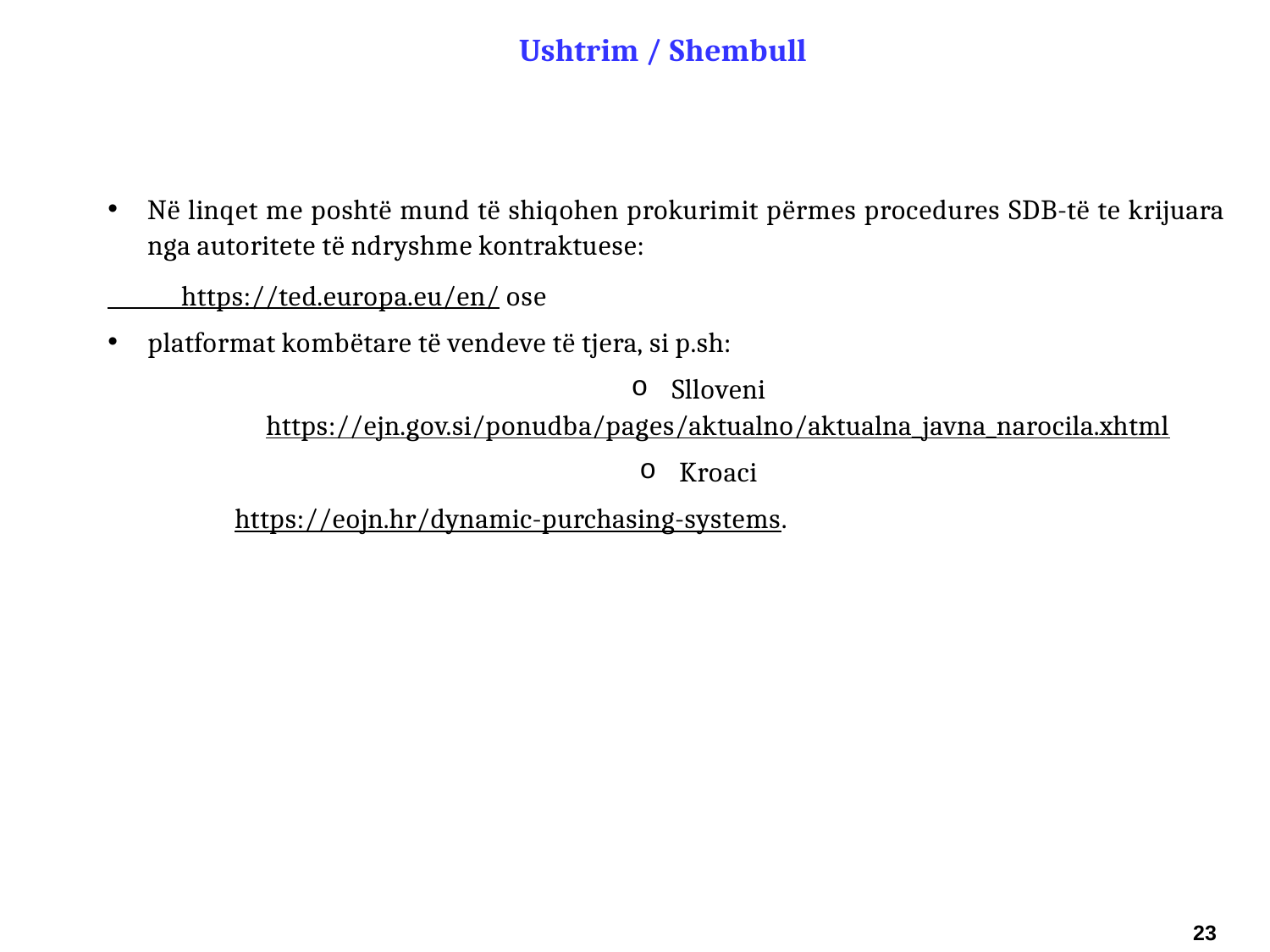

Ushtrim / Shembull

Në linqet me poshtë mund të shiqohen prokurimit përmes procedures SDB-të te krijuara nga autoritete të ndryshme kontraktuese:
            https://ted.europa.eu/en/ ose
platformat kombëtare të vendeve të tjera, si p.sh:
Slloveni
https://ejn.gov.si/ponudba/pages/aktualno/aktualna_javna_narocila.xhtml
Kroaci
https://eojn.hr/dynamic-purchasing-systems.